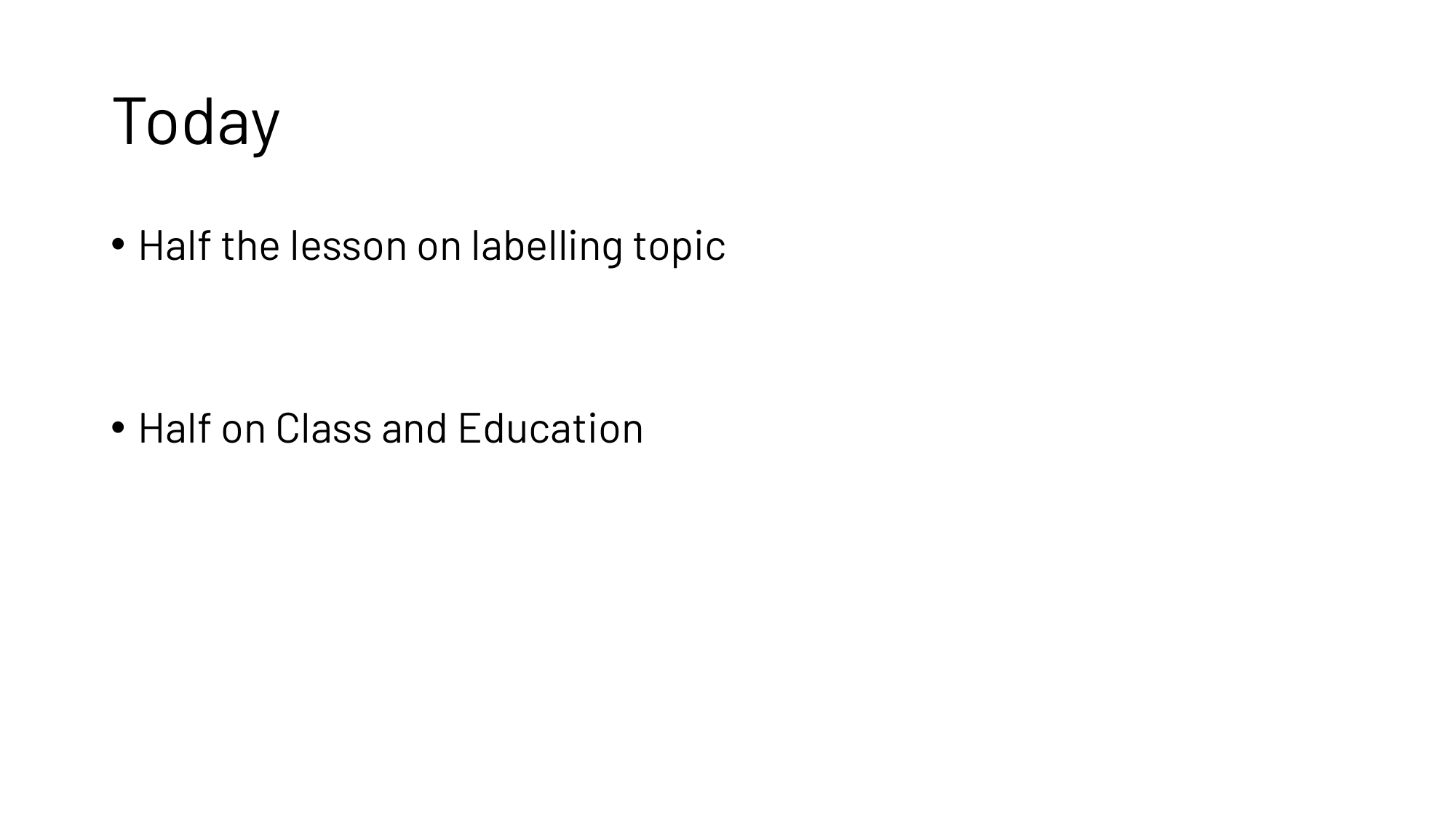

# Today
Half the lesson on labelling topic

Half on Class and Education